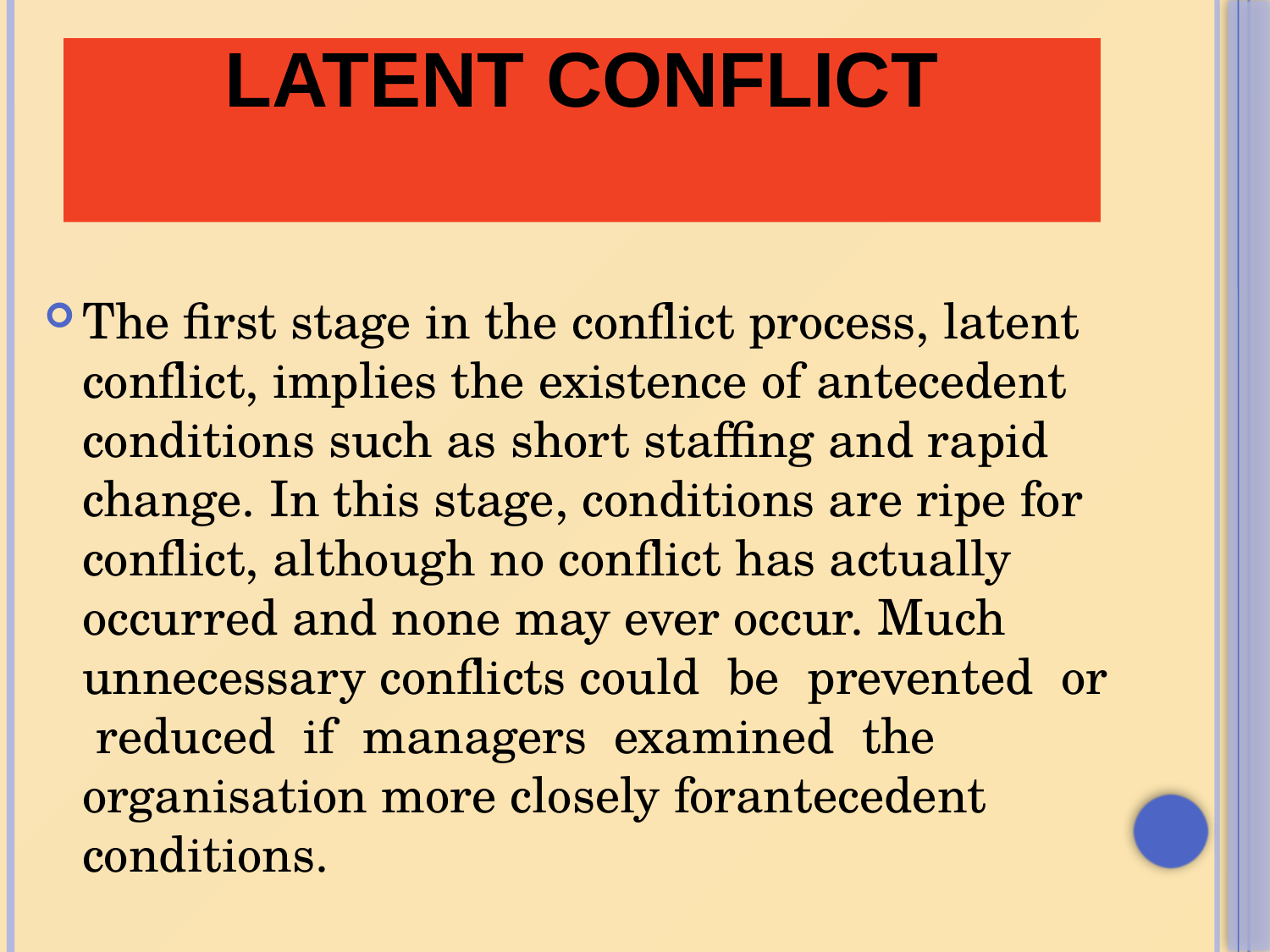

# Latent conflict

The first stage in the conflict process, latent conflict, implies the existence of antecedent conditions such as short staffing and rapid change. In this stage, conditions are ripe for conflict, although no conflict has actually occurred and none may ever occur. Much unnecessary conflicts could  be  prevented  or  reduced  if  managers  examined  the  organisation more closely forantecedent conditions.